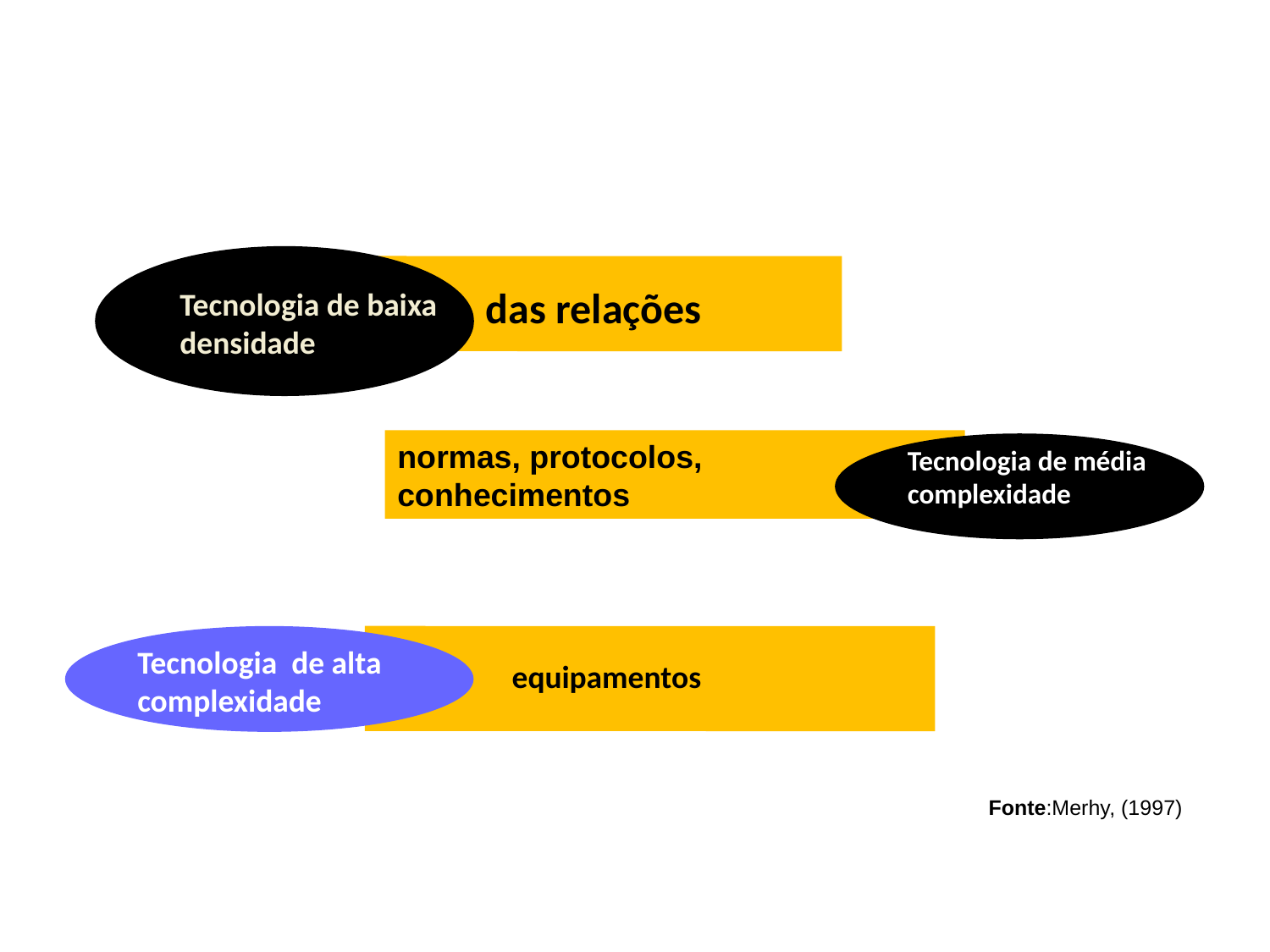

TECNOLGIA EM SAÚDE

Tecnologia de baixa densidade

das relações
normas, protocolos,
conhecimentos

Tecnologia de média complexidade

Tecnologia  de alta complexidade

equipamentos
Fonte:Merhy, (1997)